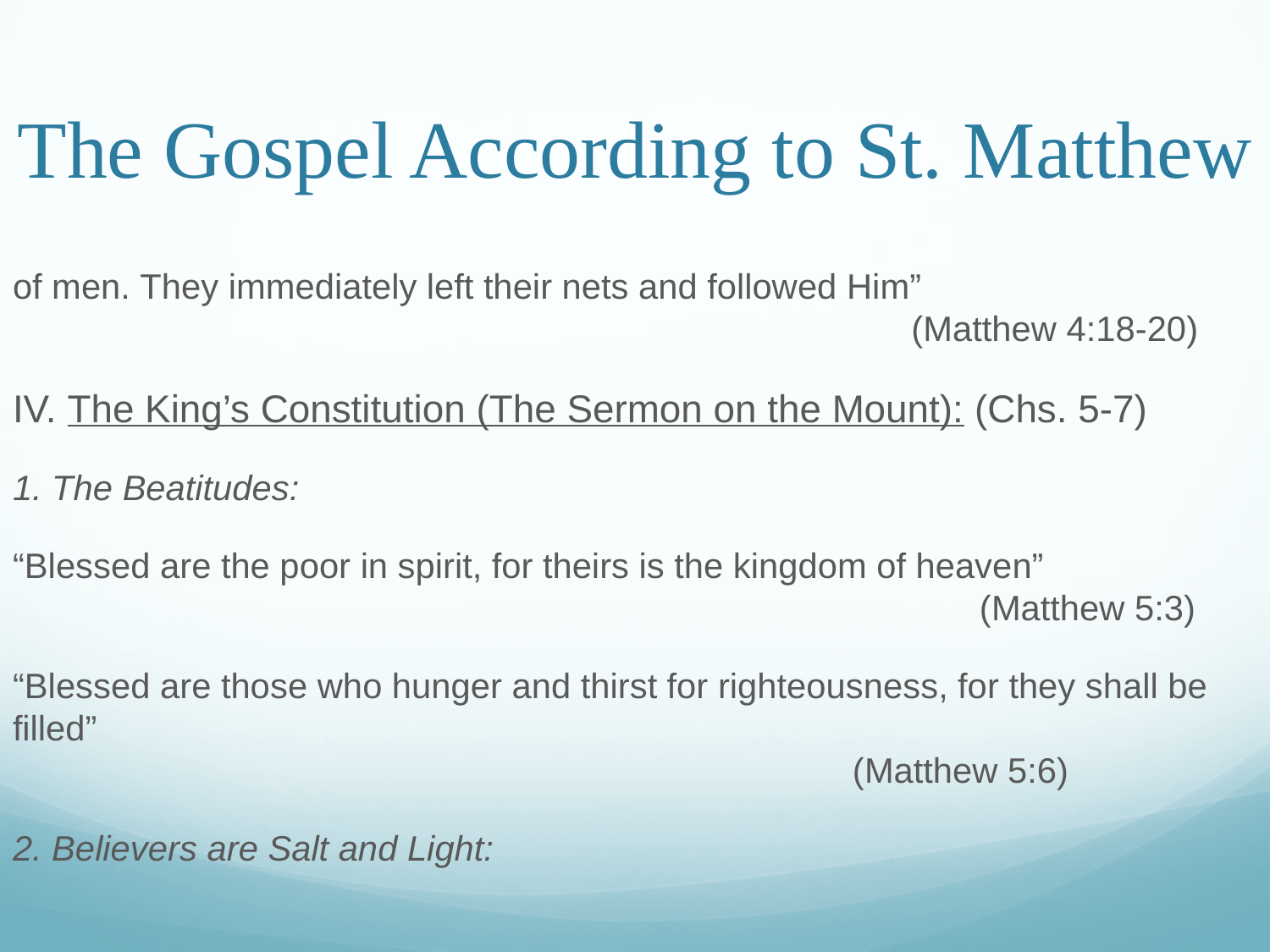

# The Gospel According to St. Matthew
of men. They immediately left their nets and followed Him”									 (Matthew 4:18-20)
IV. The King’s Constitution (The Sermon on the Mount): (Chs. 5-7)
1. The Beatitudes:
“Blessed are the poor in spirit, for theirs is the kingdom of heaven”								        (Matthew 5:3)
“Blessed are those who hunger and thirst for righteousness, for they shall be filled”															        (Matthew 5:6)
2. Believers are Salt and Light: